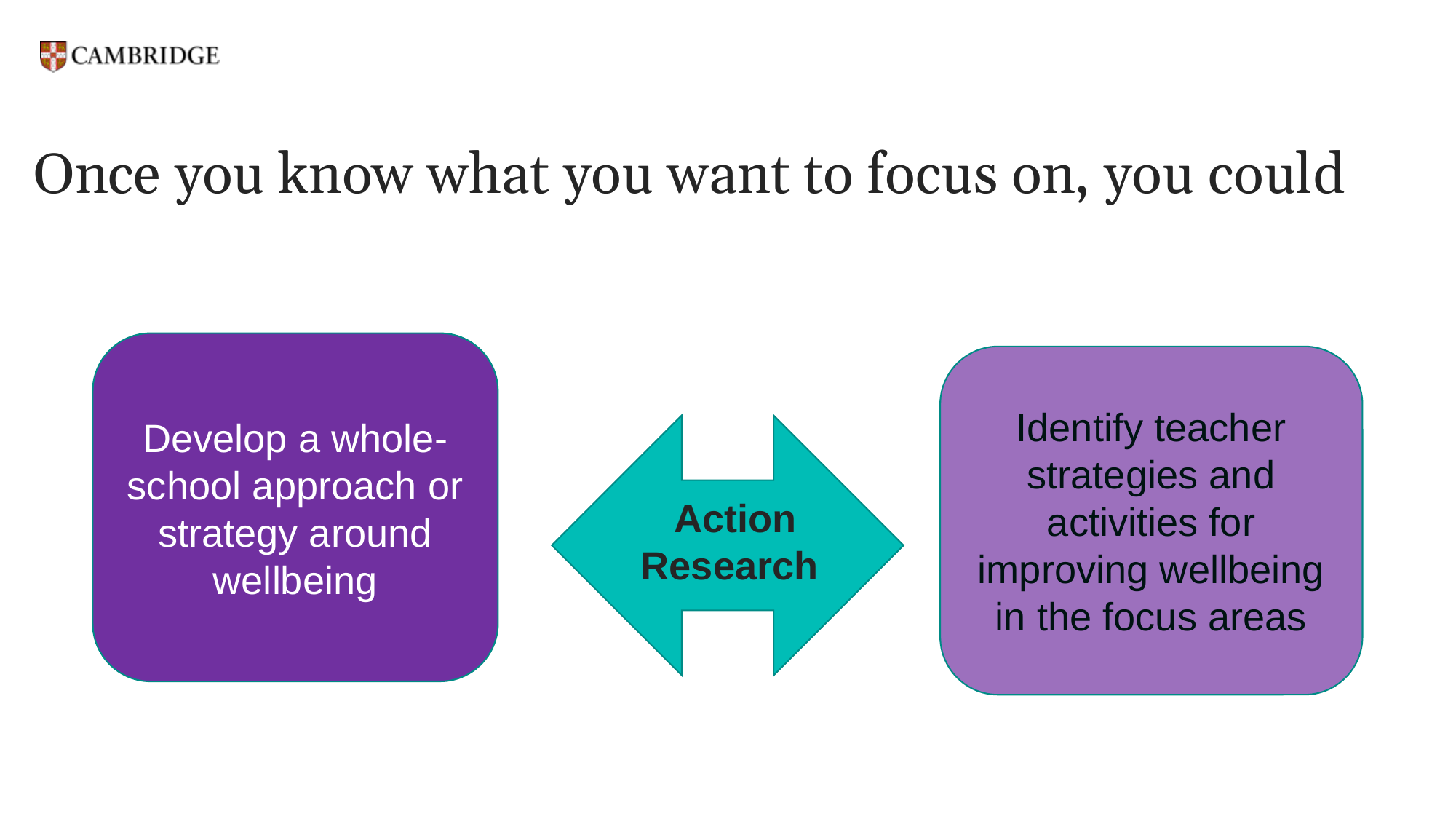

Once you know what you want to focus on, you could

Develop a whole-school approach or strategy around wellbeing
Identify teacher strategies and activities for improving wellbeing in the focus areas

Action Research